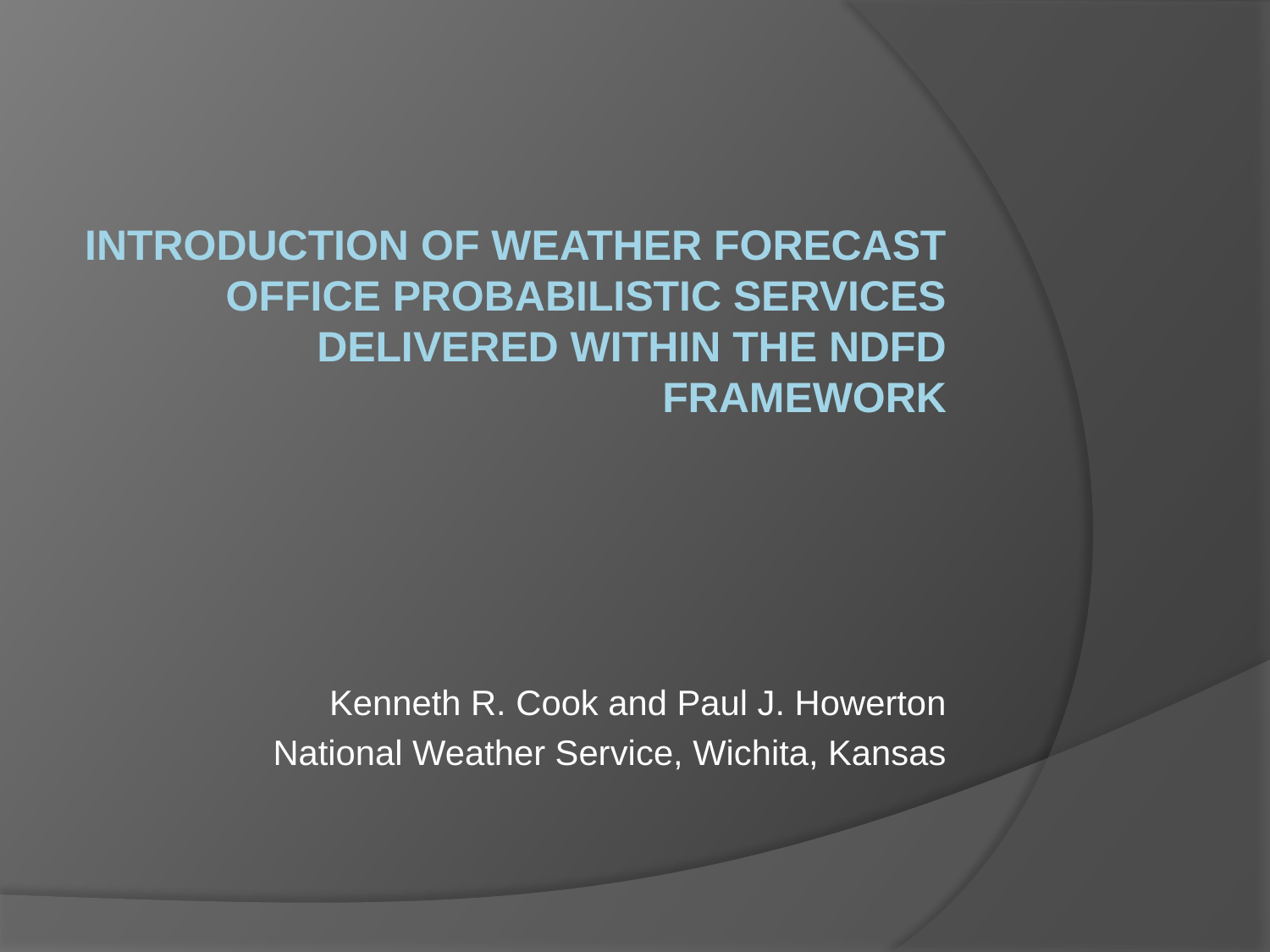

# Introduction of Weather Forecast Office Probabilistic Services Delivered Within the NDFD Framework
Kenneth R. Cook and Paul J. Howerton
National Weather Service, Wichita, Kansas